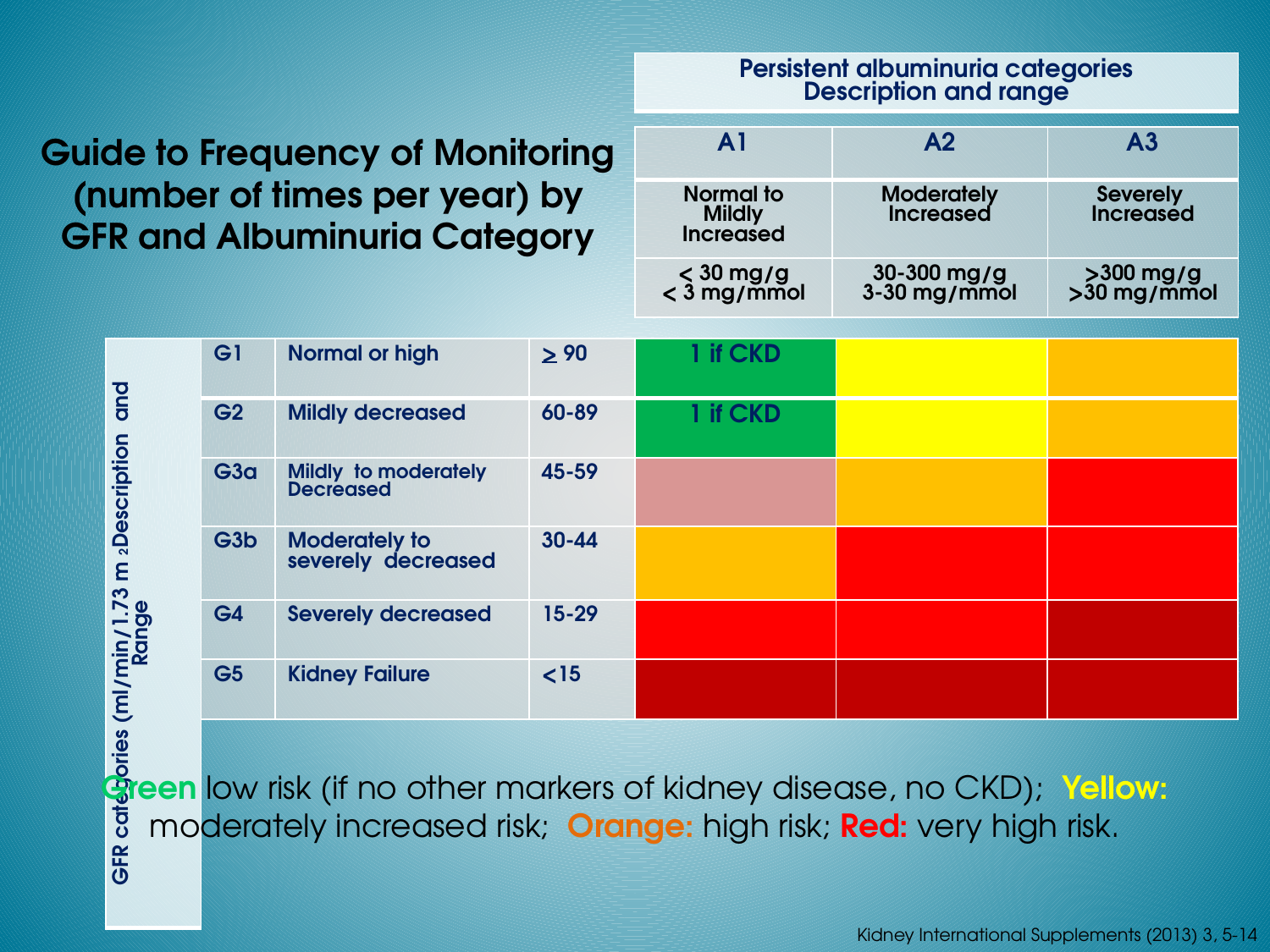

| Persistent albuminuria categories Description and range |
| --- |
Guide to Frequency of Monitoring
(number of times per year) by
GFR and Albuminuria Category
| A1 | A2 | A3 |
| --- | --- | --- |
| Normal to Mildly Increased | Moderately Increased | Severely Increased |
| < 30 mg/g < 3 mg/mmol | 30-300 mg/g 3-30 mg/mmol | >300 mg/g >30 mg/mmol |
|  |
| --- |
| GFR categories (ml/min/1.73 m2 Description and Range |
| --- |
| G1 | Normal or high | > 90 | 1 if CKD |  |  |
| --- | --- | --- | --- | --- | --- |
| G2 | Mildly decreased | 60-89 | 1 if CKD |  |  |
| G3a | Mildly to moderately Decreased | 45-59 |  |  |  |
| G3b | Moderately to severely decreased | 30-44 |  |  |  |
| G4 | Severely decreased | 15-29 |  | 3 |  |
| G5 | Kidney Failure | <15 |  |  |  |
Green low risk (if no other markers of kidney disease, no CKD);  Yellow: moderately increased risk;  Orange: high risk; Red: very high risk.
Kidney International Supplements (2013) 3, 5-14